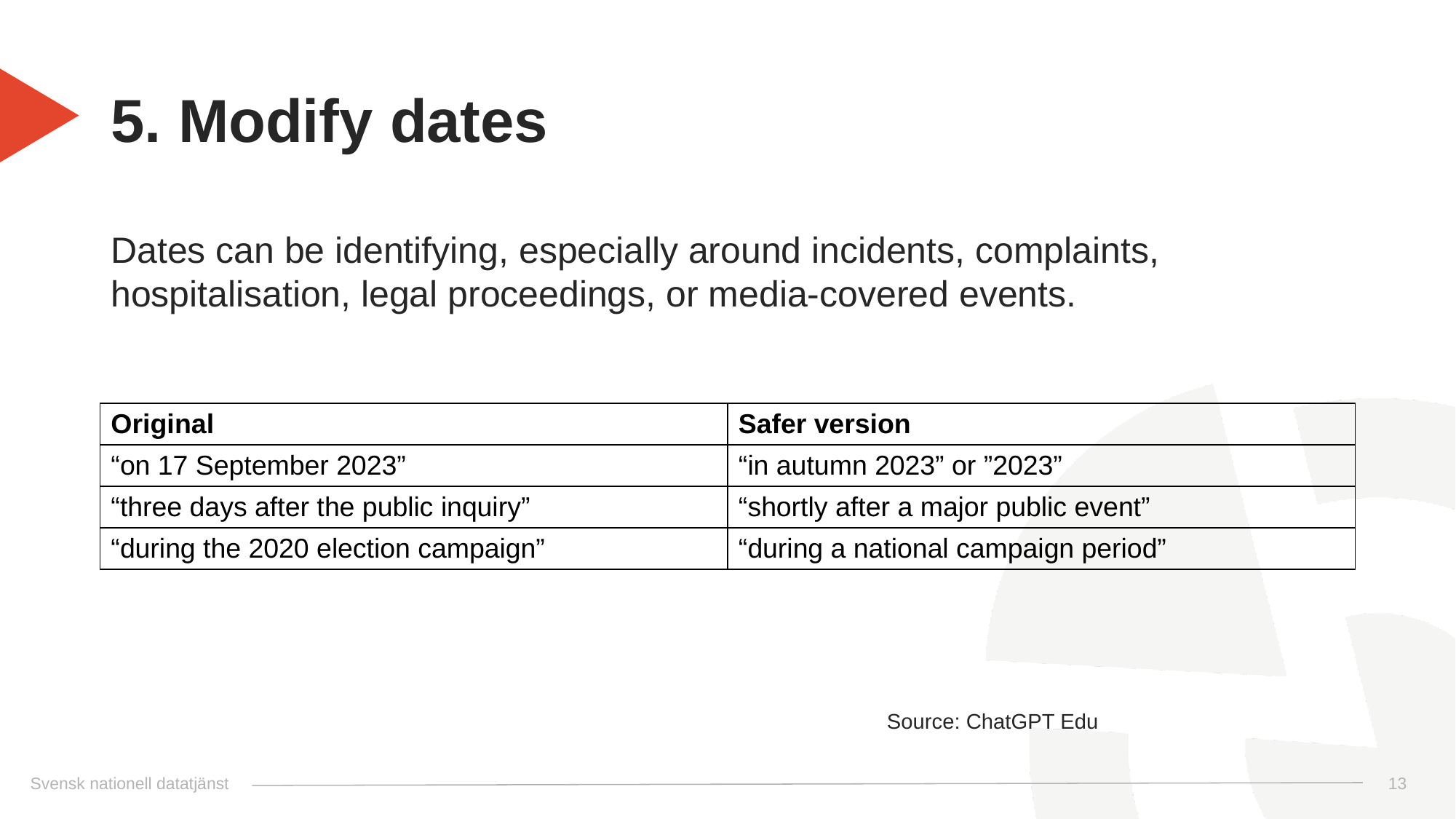

# 5. Modify dates
Dates can be identifying, especially around incidents, complaints, hospitalisation, legal proceedings, or media-covered events.

																		  Source: ChatGPT Edu
| Original | Safer version |
| --- | --- |
| “on 17 September 2023” | “in autumn 2023” or ”2023” |
| “three days after the public inquiry” | “shortly after a major public event” |
| “during the 2020 election campaign” | “during a national campaign period” |